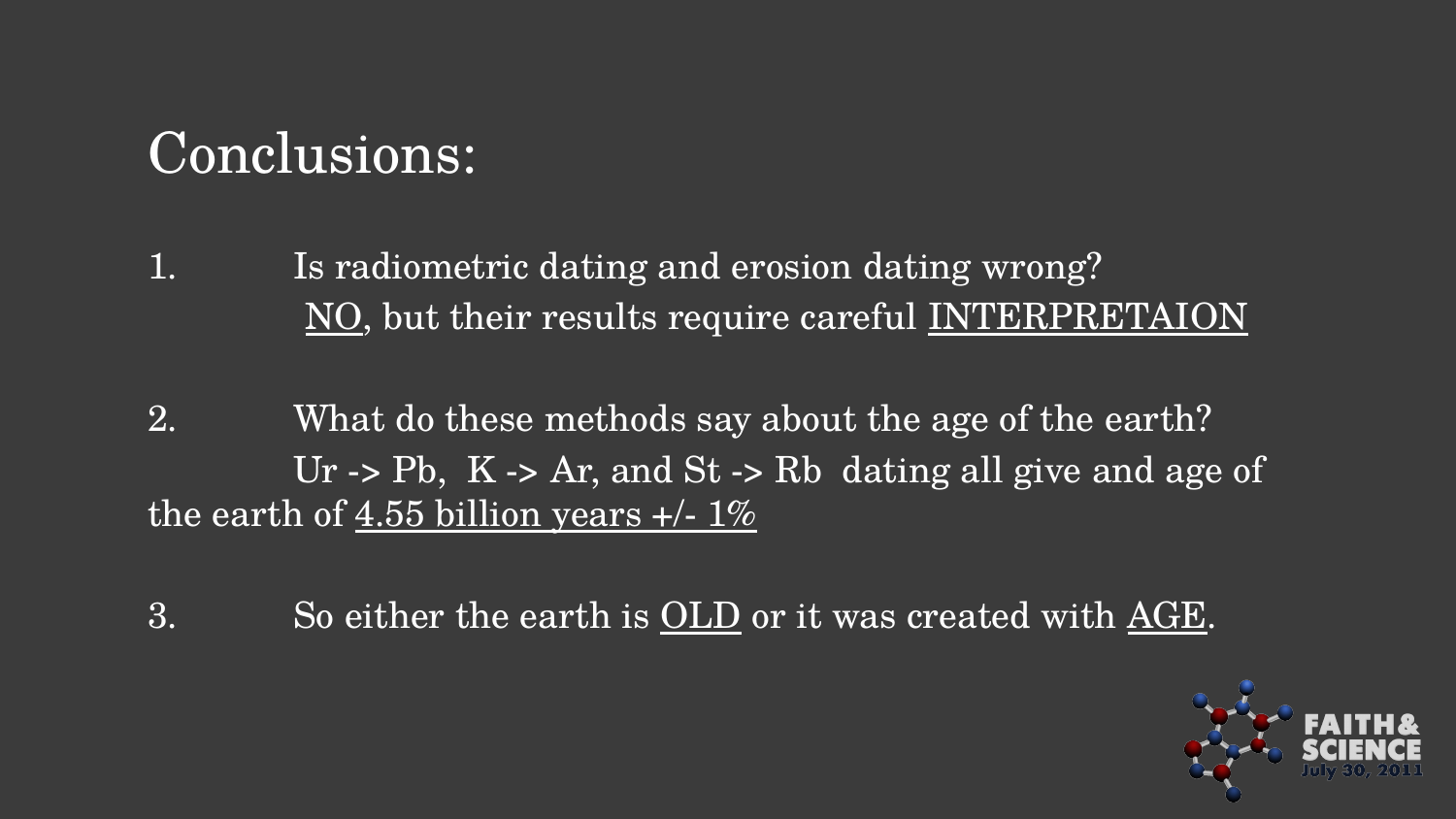

Conclusions:

1.	Is radiometric dating and erosion dating wrong?
	 NO, but their results require careful INTERPRETAION

2.	What do these methods say about the age of the earth?
 	Ur -> Pb,  K -> Ar, and St -> Rb  dating all give and age of 	the earth of 4.55 billion years +/- 1%

3.	So either the earth is OLD or it was created with AGE.